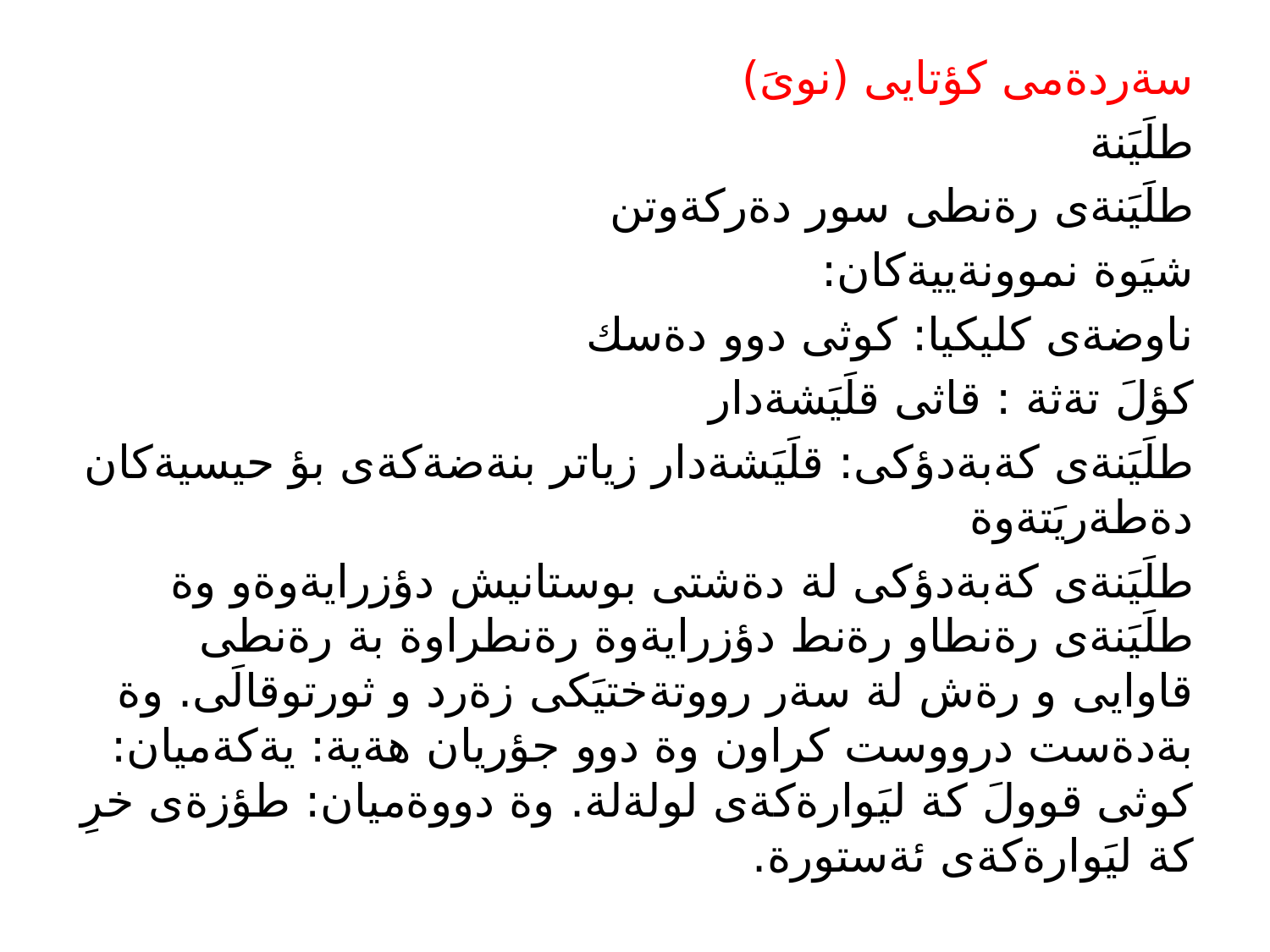

سةردةمى كؤتايى (نوىَ)
طلَيَنة
طلَيَنةى رةنطى سور دةركةوتن
شيَوة نموونةييةكان:
ناوضةى كليكيا: كوثى دوو دةسك
كؤلَ تةثة : قاثى قلَيَشةدار
طلَيَنةى كةبةدؤكى: قلَيَشةدار زياتر بنةضةكةى بؤ حيسيةكان دةطةريَتةوة
طلَيَنةى كةبةدؤكى لة دةشتى بوستانيش دؤزرايةوةو وة طلَيَنةى رةنطاو رةنط دؤزرايةوة رةنطراوة بة رةنطى قاوايى و رةش لة سةر رووتةختيَكى زةرد و ثورتوقالَى. وة بةدةست درووست كراون وة دوو جؤريان هةية: يةكةميان: كوثى قوولَ كة ليَوارةكةى لولةلة. وة دووةميان: طؤزةى خرِ كة ليَوارةكةى ئةستورة.